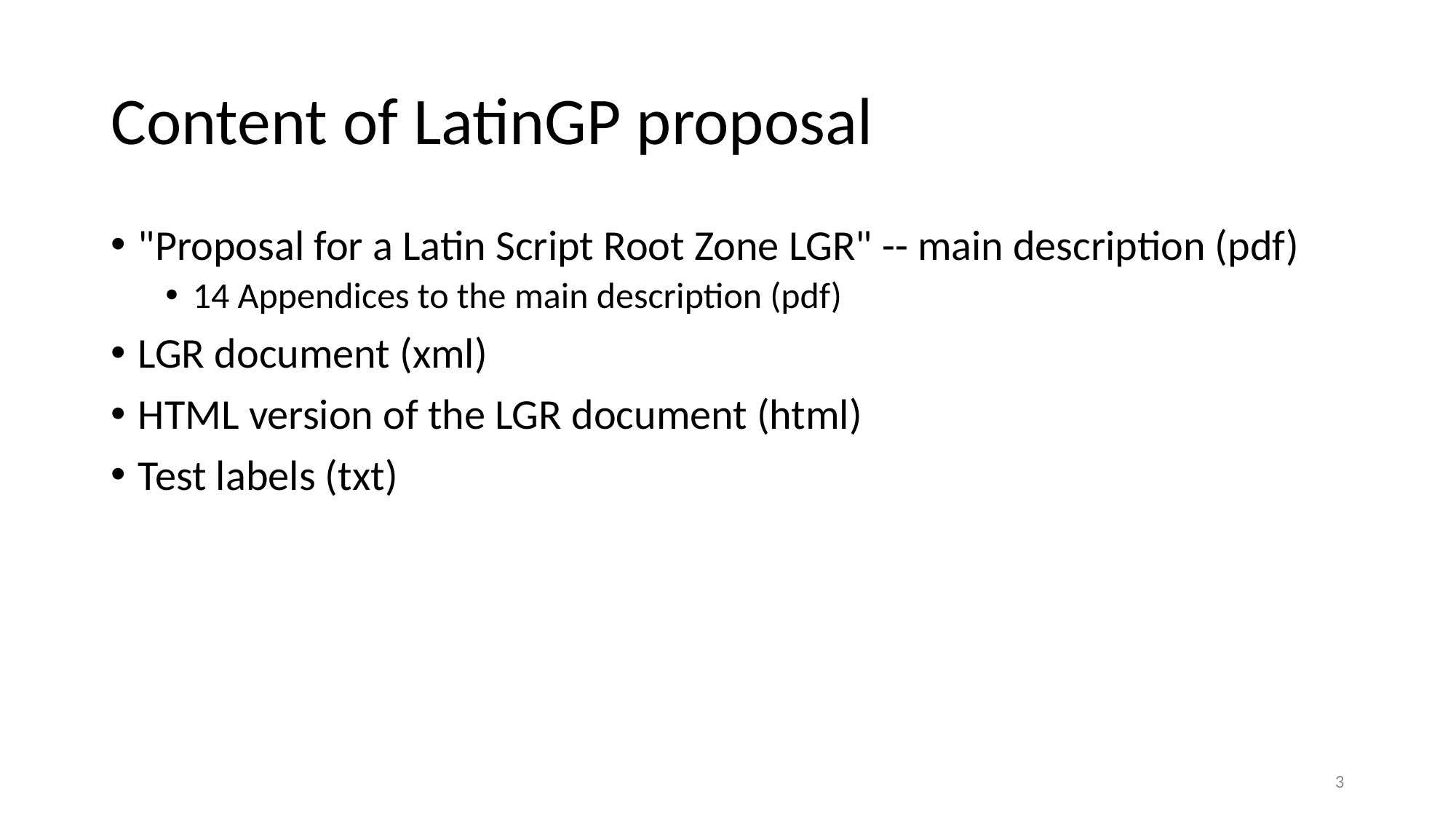

# Content of LatinGP proposal
"Proposal for a Latin Script Root Zone LGR" -- main description (pdf)
14 Appendices to the main description (pdf)
LGR document (xml)
HTML version of the LGR document (html)
Test labels (txt)

3